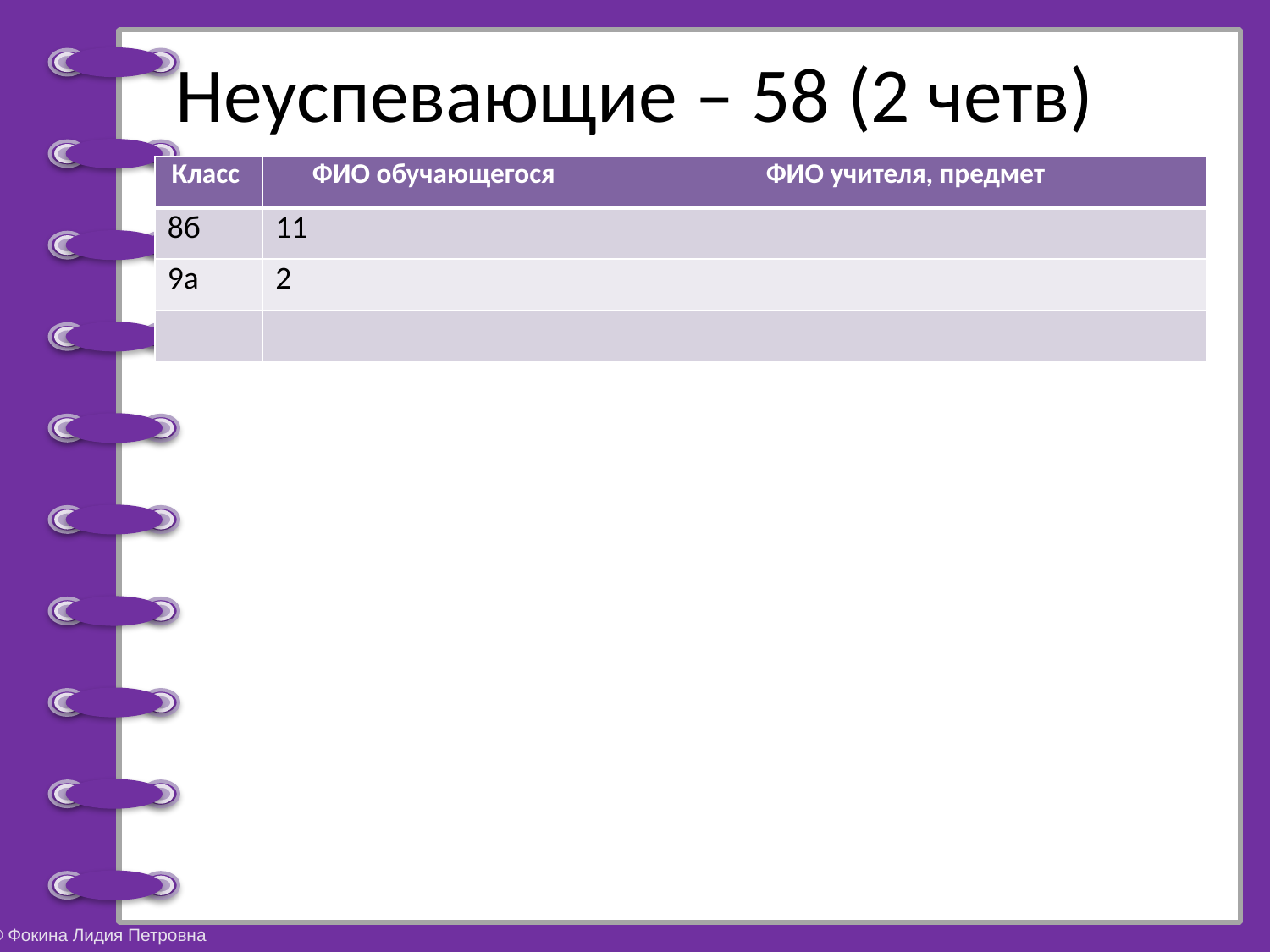

# Неуспевающие – 58 (2 четв)
| Класс | ФИО обучающегося | ФИО учителя, предмет |
| --- | --- | --- |
| 8б | 11 |  |
| 9а | 2 |  |
|  |  |  |